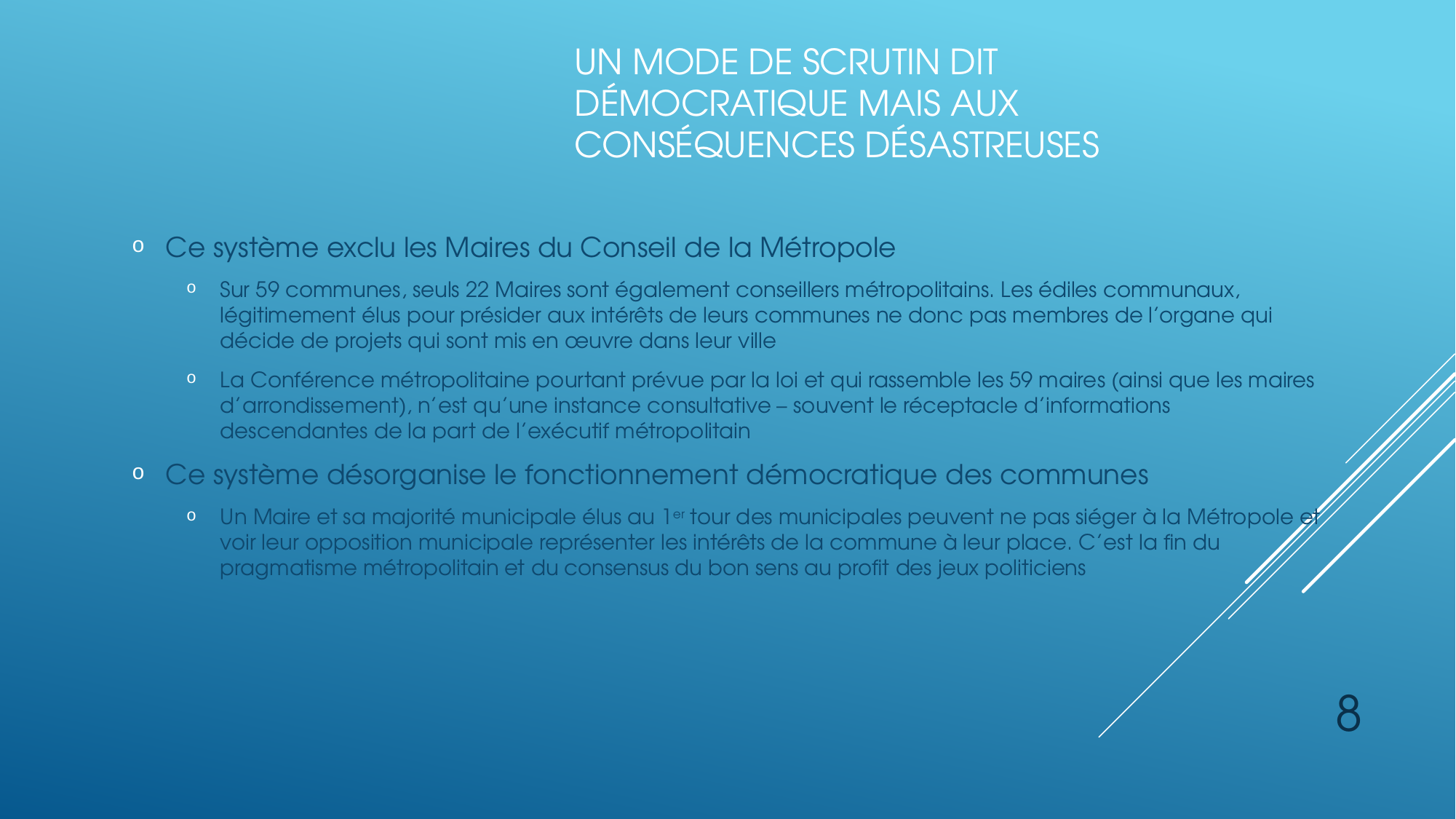

# Un mode de scrutin dit démocratique mais aux conséquences désastreuses

Ce système exclu les Maires du Conseil de la Métropole
Sur 59 communes, seuls 22 Maires sont également conseillers métropolitains. Les édiles communaux, légitimement élus pour présider aux intérêts de leurs communes ne donc pas membres de l’organe qui décide de projets qui sont mis en œuvre dans leur ville
La Conférence métropolitaine pourtant prévue par la loi et qui rassemble les 59 maires (ainsi que les maires d’arrondissement), n’est qu’une instance consultative – souvent le réceptacle d’informations descendantes de la part de l’exécutif métropolitain
Ce système désorganise le fonctionnement démocratique des communes
Un Maire et sa majorité municipale élus au 1er tour des municipales peuvent ne pas siéger à la Métropole et voir leur opposition municipale représenter les intérêts de la commune à leur place. C’est la fin du pragmatisme métropolitain et du consensus du bon sens au profit des jeux politiciens

8